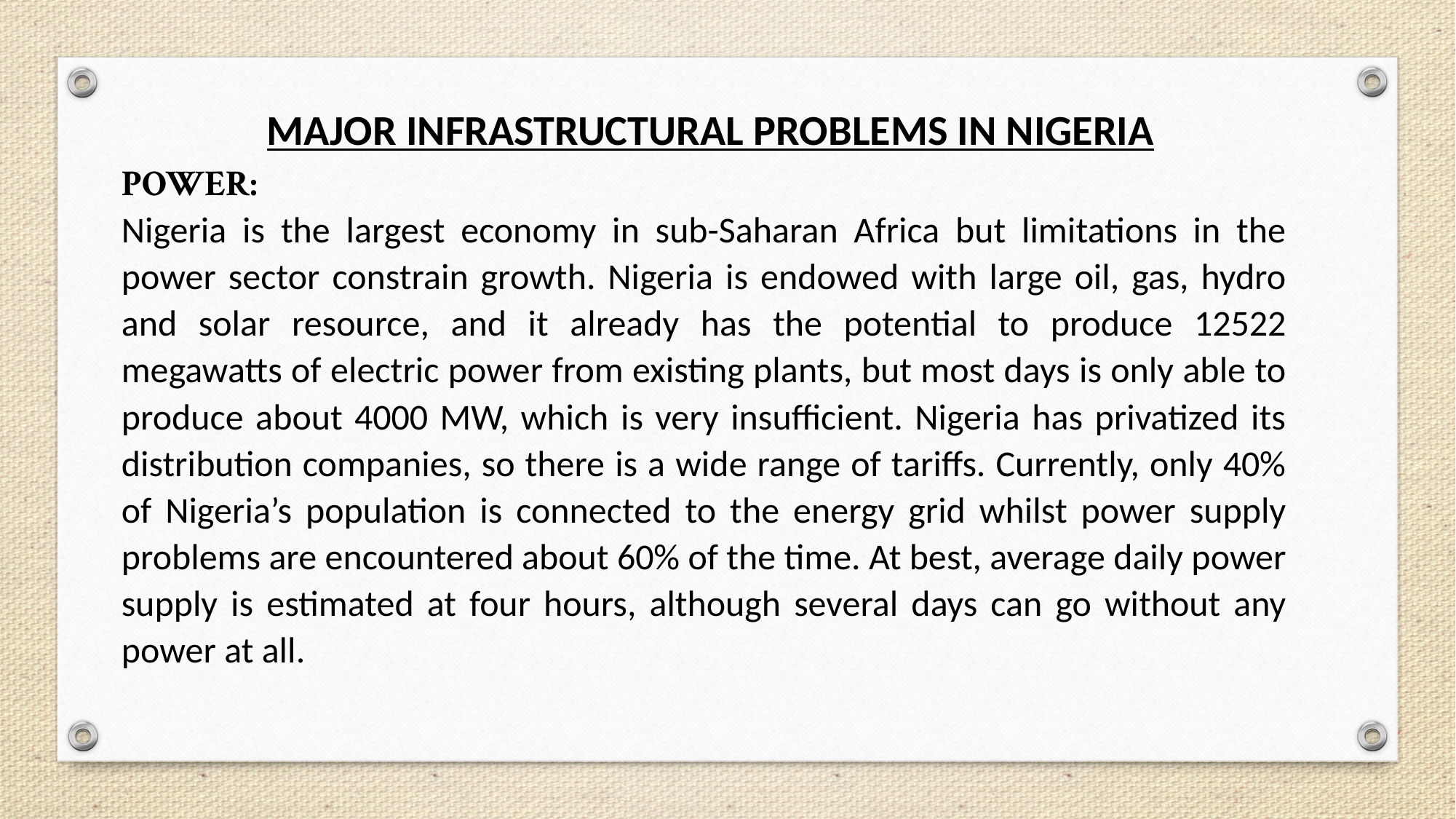

MAJOR INFRASTRUCTURAL PROBLEMS IN NIGERIA
POWER:
Nigeria is the largest economy in sub-Saharan Africa but limitations in the power sector constrain growth. Nigeria is endowed with large oil, gas, hydro and solar resource, and it already has the potential to produce 12522 megawatts of electric power from existing plants, but most days is only able to produce about 4000 MW, which is very insufficient. Nigeria has privatized its distribution companies, so there is a wide range of tariffs. Currently, only 40% of Nigeria’s population is connected to the energy grid whilst power supply problems are encountered about 60% of the time. At best, average daily power supply is estimated at four hours, although several days can go without any power at all.